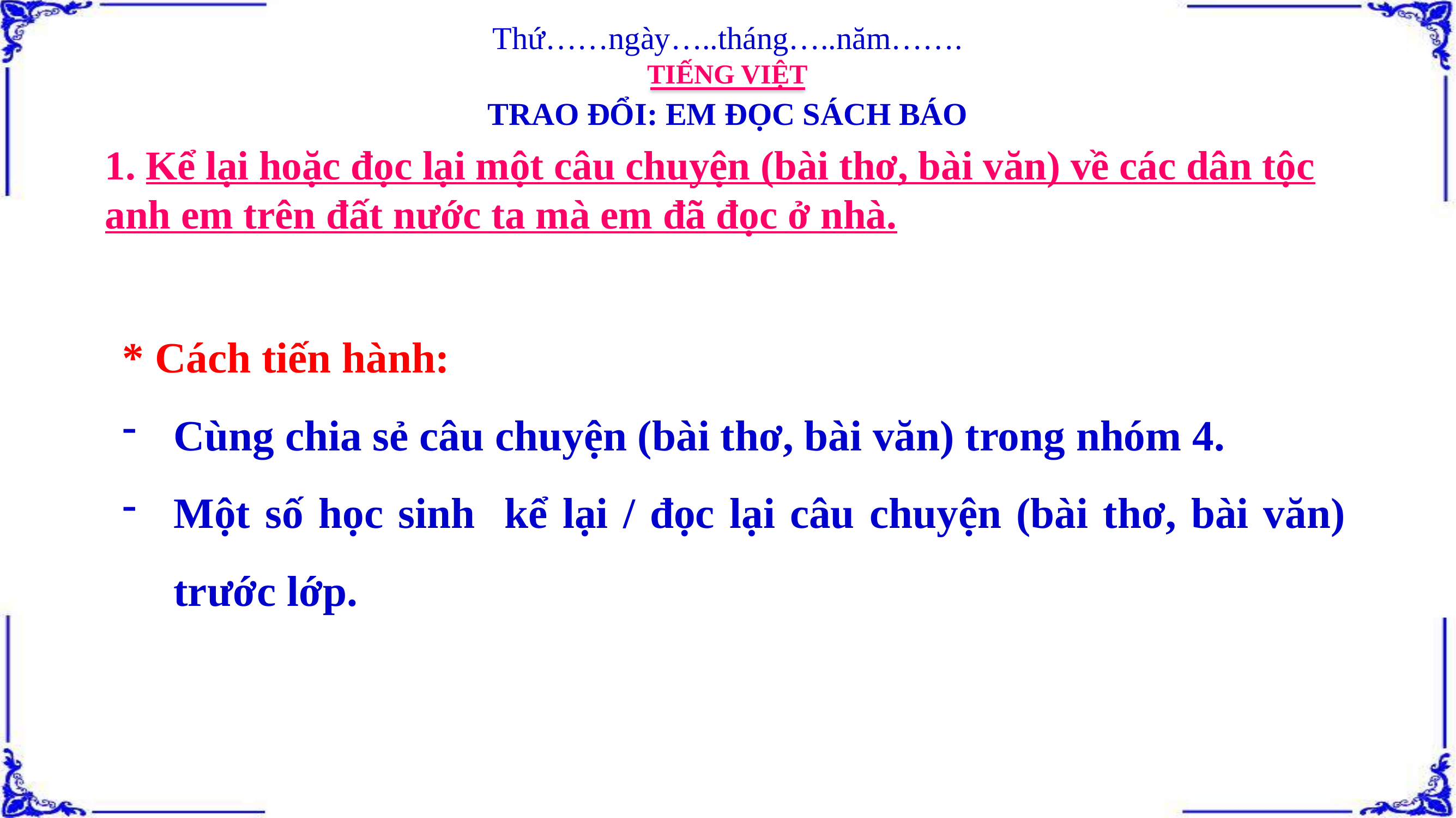

Thứ……ngày…..tháng…..năm…….
TIẾNG VIỆT
TRAO ĐỔI: EM ĐỌC SÁCH BÁO
1. Kể lại hoặc đọc lại một câu chuyện (bài thơ, bài văn) về các dân tộc anh em trên đất nước ta mà em đã đọc ở nhà.
* Cách tiến hành:
Cùng chia sẻ câu chuyện (bài thơ, bài văn) trong nhóm 4.
Một số học sinh  kể lại / đọc lại câu chuyện (bài thơ, bài văn) trước lớp.